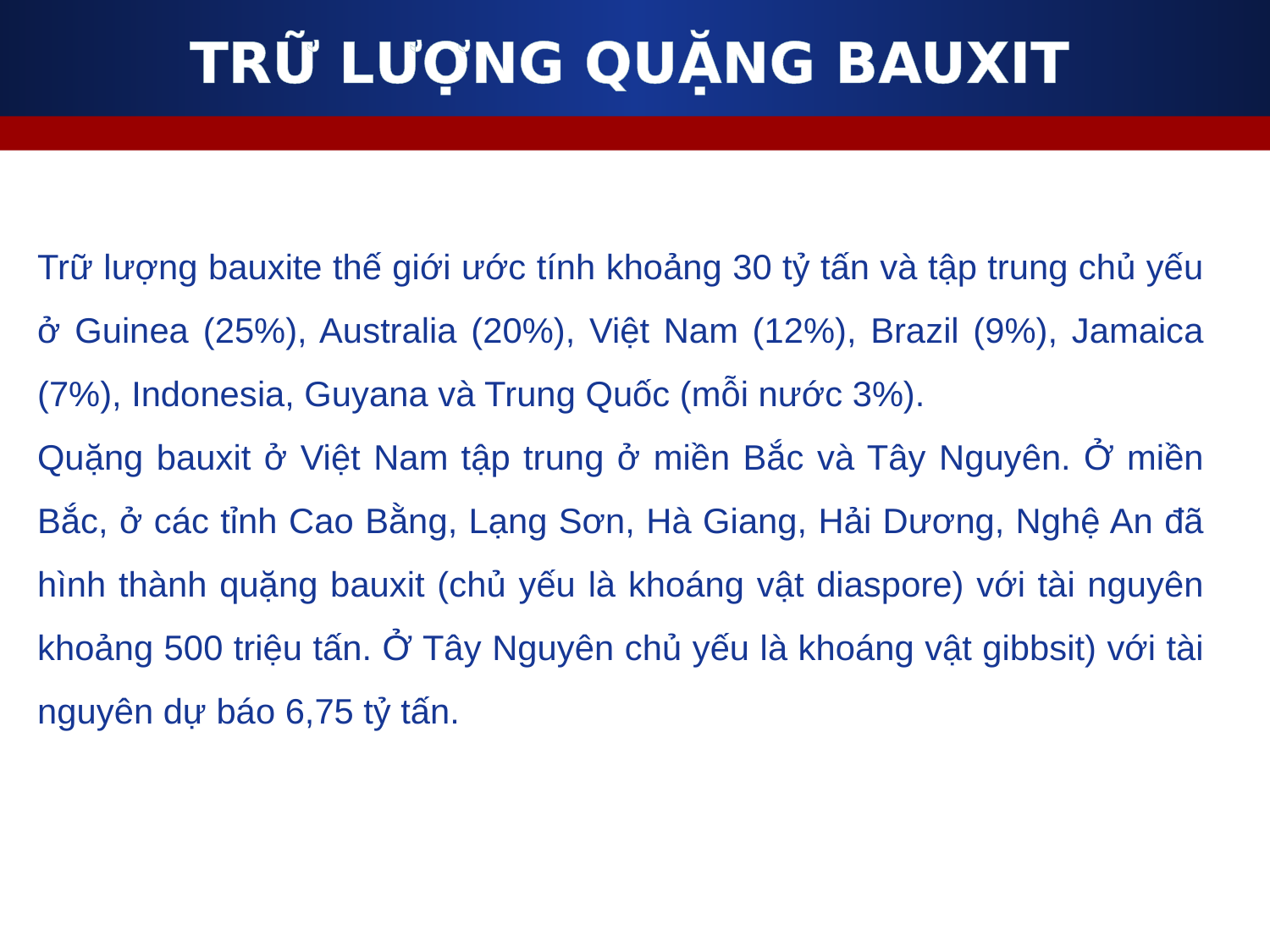

# TRỮ LƯỢNG QUẶNG BAUXIT

Trữ lượng bauxite thế giới ước tính khoảng 30 tỷ tấn và tập trung chủ yếu ở Guinea (25%), Australia (20%), Việt Nam (12%), Brazil (9%), Jamaica (7%), Indonesia, Guyana và Trung Quốc (mỗi nước 3%).
Quặng bauxit ở Việt Nam tập trung ở miền Bắc và Tây Nguyên. Ở miền Bắc, ở các tỉnh Cao Bằng, Lạng Sơn, Hà Giang, Hải Dương, Nghệ An đã hình thành quặng bauxit (chủ yếu là khoáng vật diaspore) với tài nguyên khoảng 500 triệu tấn. Ở Tây Nguyên chủ yếu là khoáng vật gibbsit) với tài nguyên dự báo 6,75 tỷ tấn.